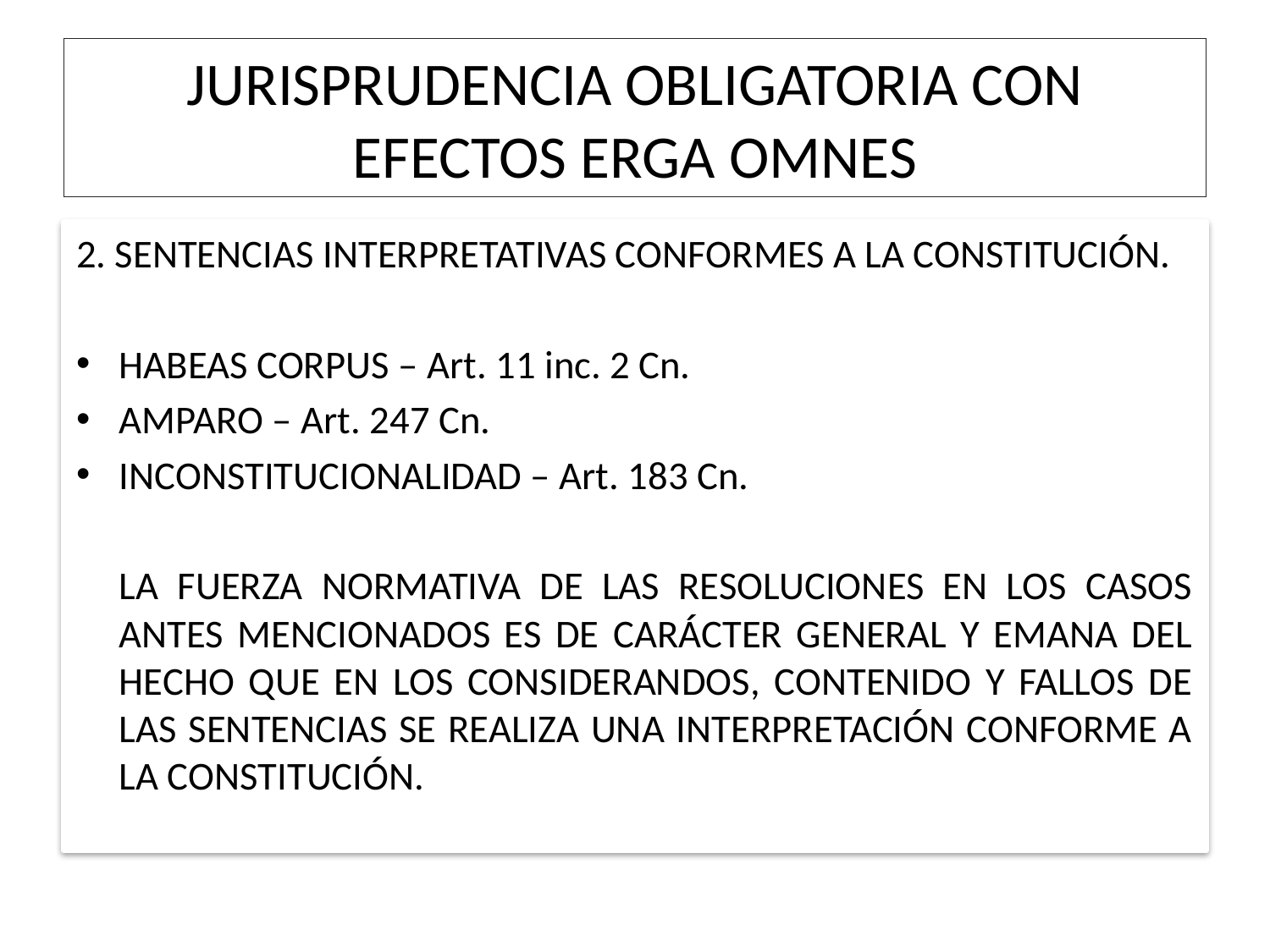

# JURISPRUDENCIA OBLIGATORIA CON EFECTOS ERGA OMNES
2. SENTENCIAS INTERPRETATIVAS CONFORMES A LA CONSTITUCIÓN.

HABEAS CORPUS – Art. 11 inc. 2 Cn.
AMPARO – Art. 247 Cn.
INCONSTITUCIONALIDAD – Art. 183 Cn.

	LA FUERZA NORMATIVA DE LAS RESOLUCIONES EN LOS CASOS ANTES MENCIONADOS ES DE CARÁCTER GENERAL Y EMANA DEL HECHO QUE EN LOS CONSIDERANDOS, CONTENIDO Y FALLOS DE LAS SENTENCIAS SE REALIZA UNA INTERPRETACIÓN CONFORME A LA CONSTITUCIÓN.